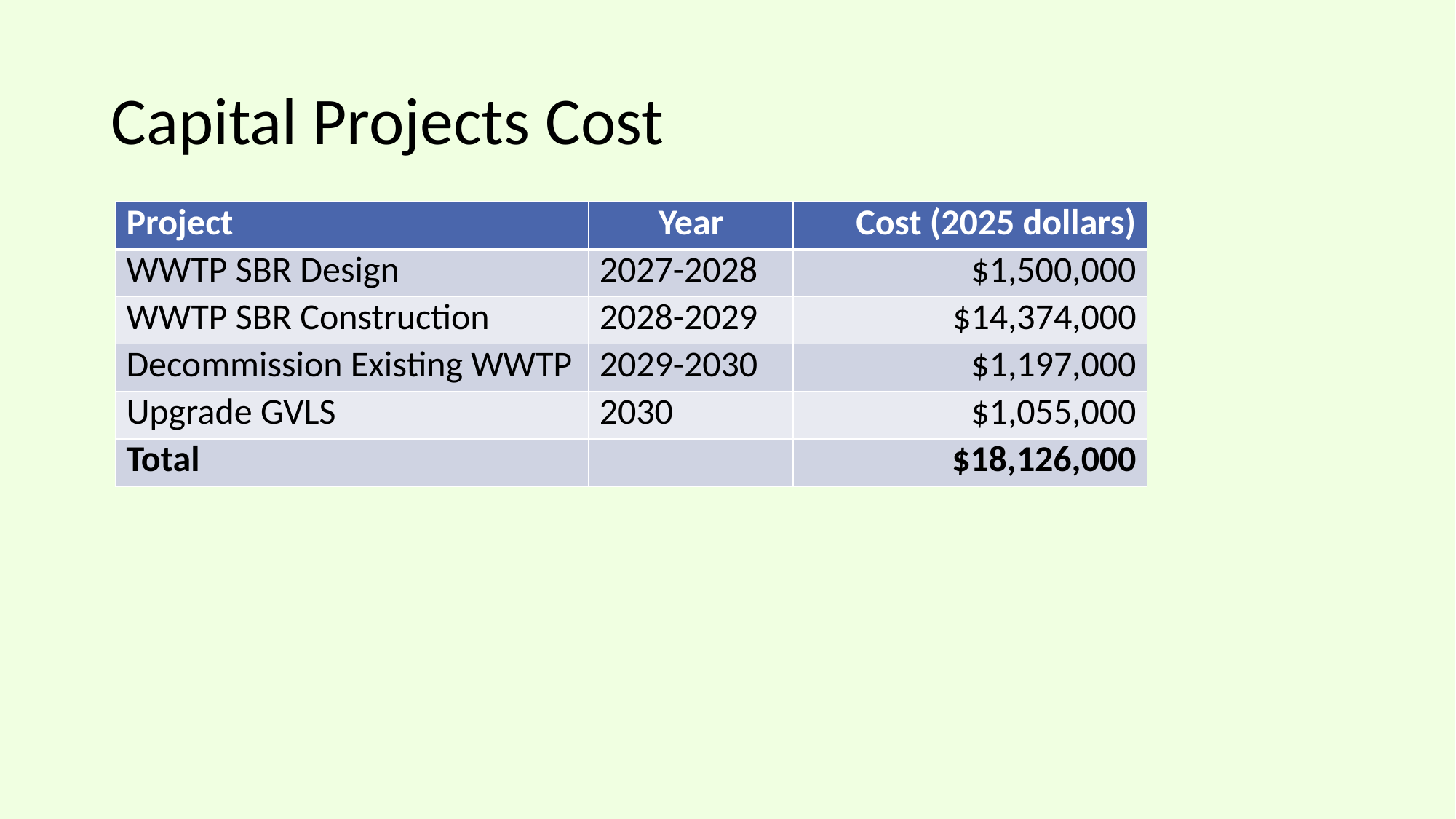

# Capital Projects Cost
| Project | Year | Cost (2025 dollars) |
| --- | --- | --- |
| WWTP SBR Design | 2027-2028 | $1,500,000 |
| WWTP SBR Construction | 2028-2029 | $14,374,000 |
| Decommission Existing WWTP | 2029-2030 | $1,197,000 |
| Upgrade GVLS | 2030 | $1,055,000 |
| Total |  | $18,126,000 |